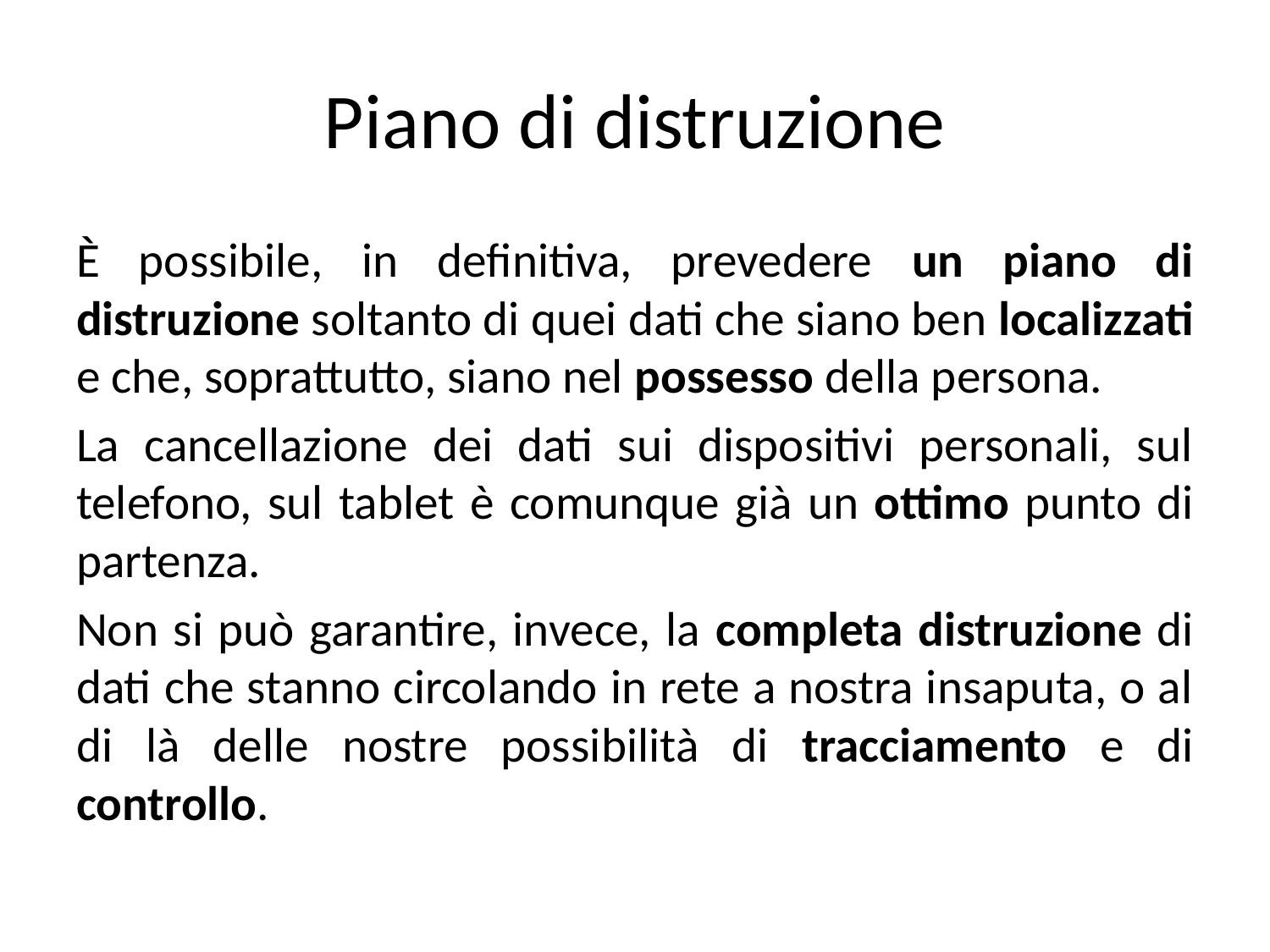

# Piano di distruzione
È possibile, in definitiva, prevedere un piano di distruzione soltanto di quei dati che siano ben localizzati e che, soprattutto, siano nel possesso della persona.
La cancellazione dei dati sui dispositivi personali, sul telefono, sul tablet è comunque già un ottimo punto di partenza.
Non si può garantire, invece, la completa distruzione di dati che stanno circolando in rete a nostra insaputa, o al di là delle nostre possibilità di tracciamento e di controllo.